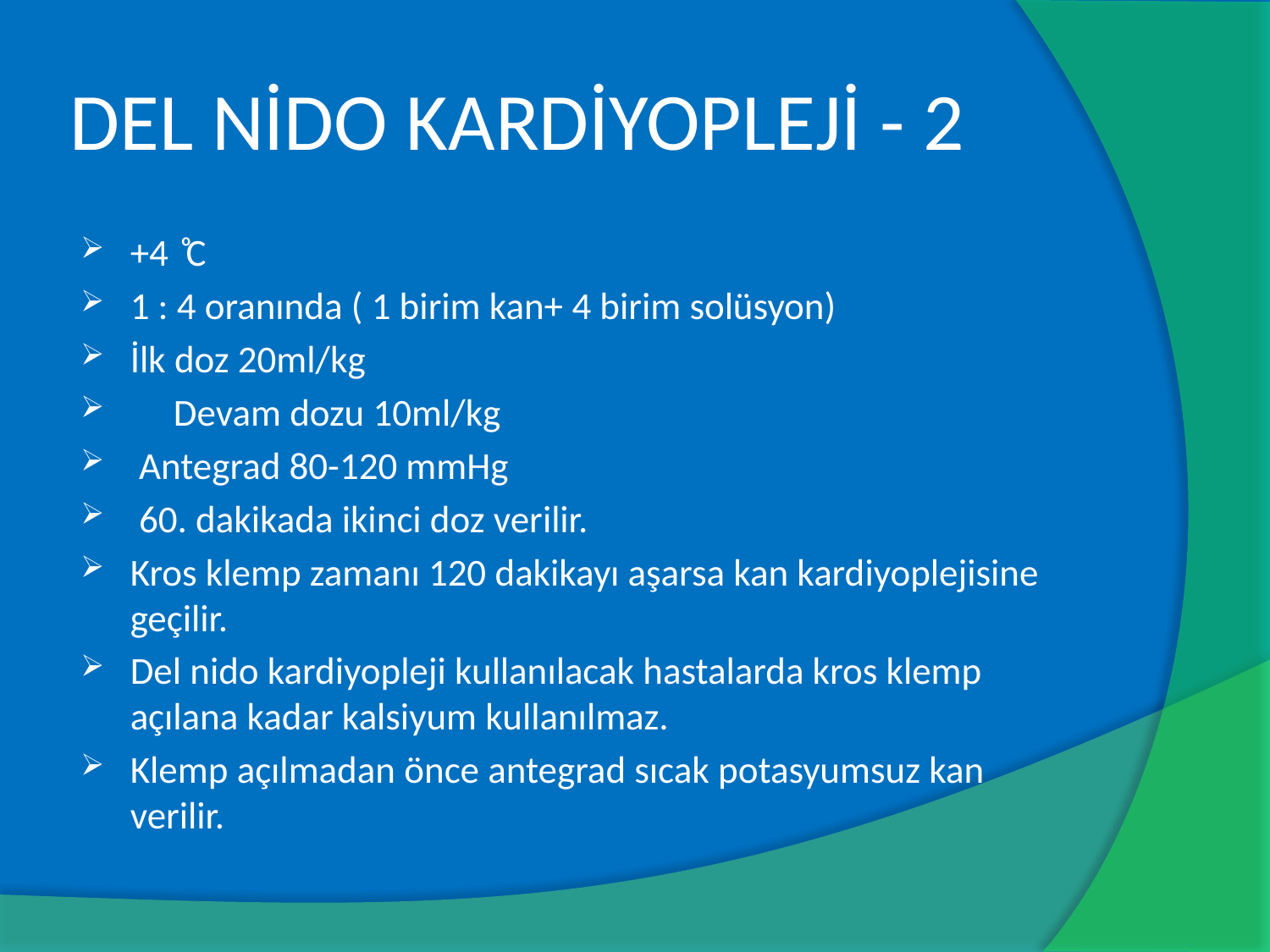

# DEL NİDO KARDİYOPLEJİ - 2
+4  ͦC
1 : 4 oranında ( 1 birim kan+ 4 birim solüsyon)
İlk doz 20ml/kg
     Devam dozu 10ml/kg
 Antegrad 80-120 mmHg
 60. dakikada ikinci doz verilir.
Kros klemp zamanı 120 dakikayı aşarsa kan kardiyoplejisine geçilir.
Del nido kardiyopleji kullanılacak hastalarda kros klemp açılana kadar kalsiyum kullanılmaz.
Klemp açılmadan önce antegrad sıcak potasyumsuz kan verilir.